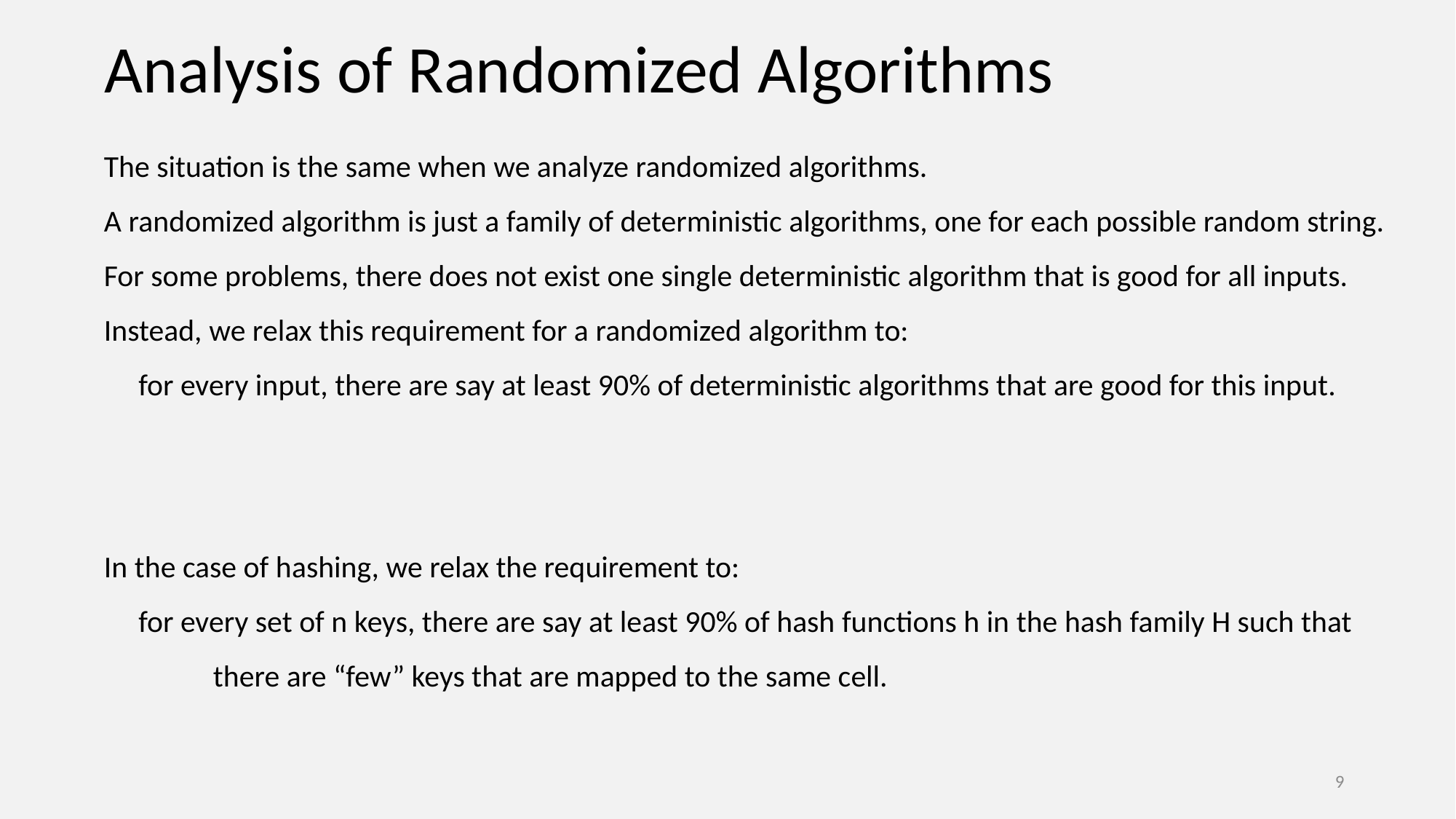

# Analysis of Randomized Algorithms
The situation is the same when we analyze randomized algorithms.
A randomized algorithm is just a family of deterministic algorithms, one for each possible random string.
For some problems, there does not exist one single deterministic algorithm that is good for all inputs.
Instead, we relax this requirement for a randomized algorithm to:
     for every input, there are say at least 90% of deterministic algorithms that are good for this input.

In the case of hashing, we relax the requirement to:
     for every set of n keys, there are say at least 90% of hash functions h in the hash family H such that
	there are “few” keys that are mapped to the same cell.
9